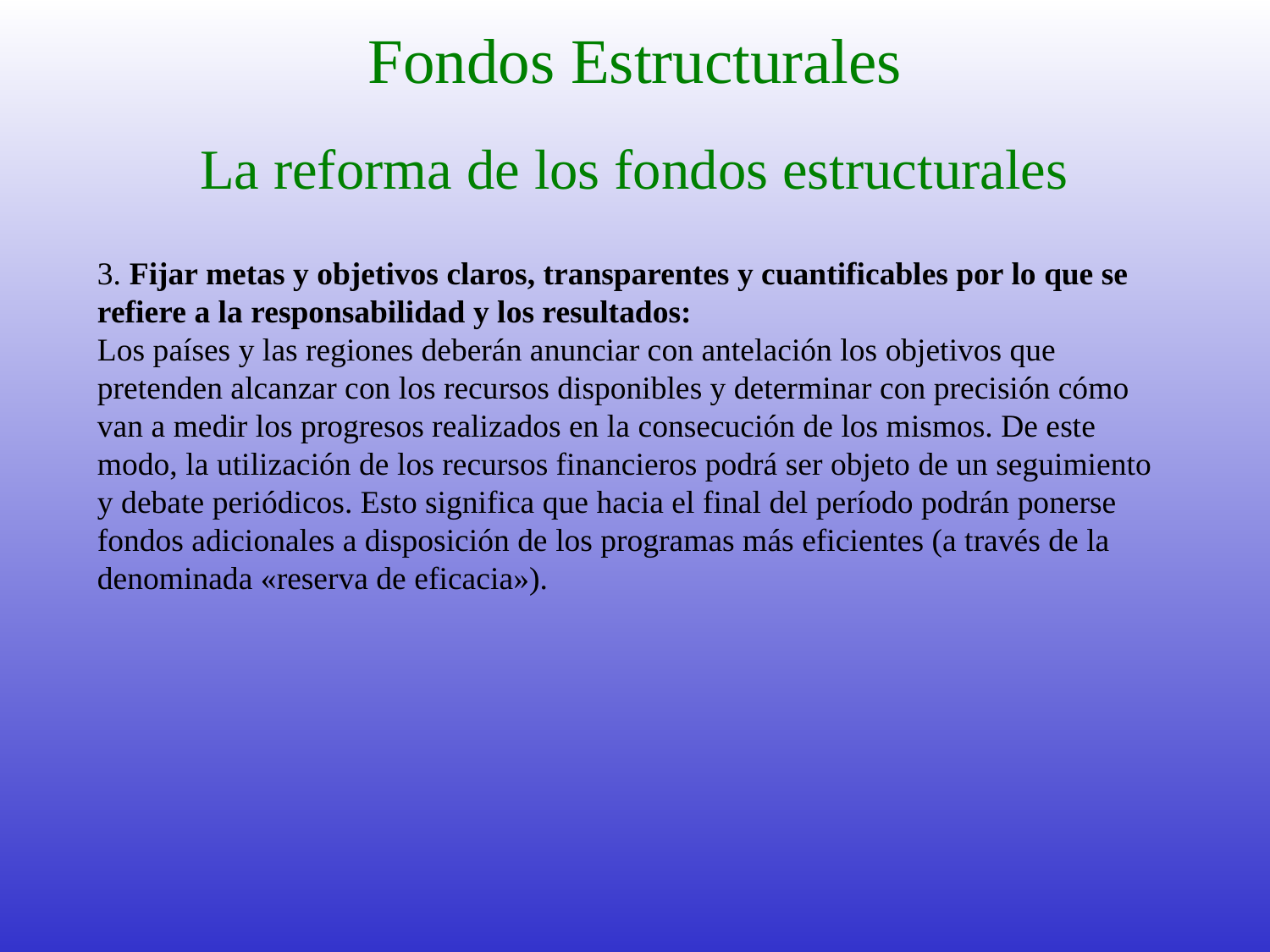

# Fondos Estructurales
La reforma de los fondos estructurales
3. Fijar metas y objetivos claros, transparentes y cuantificables por lo que se refiere a la responsabilidad y los resultados:
Los países y las regiones deberán anunciar con antelación los objetivos que pretenden alcanzar con los recursos disponibles y determinar con precisión cómo van a medir los progresos realizados en la consecución de los mismos. De este modo, la utilización de los recursos financieros podrá ser objeto de un seguimiento y debate periódicos. Esto significa que hacia el final del período podrán ponerse fondos adicionales a disposición de los programas más eficientes (a través de la denominada «reserva de eficacia»).